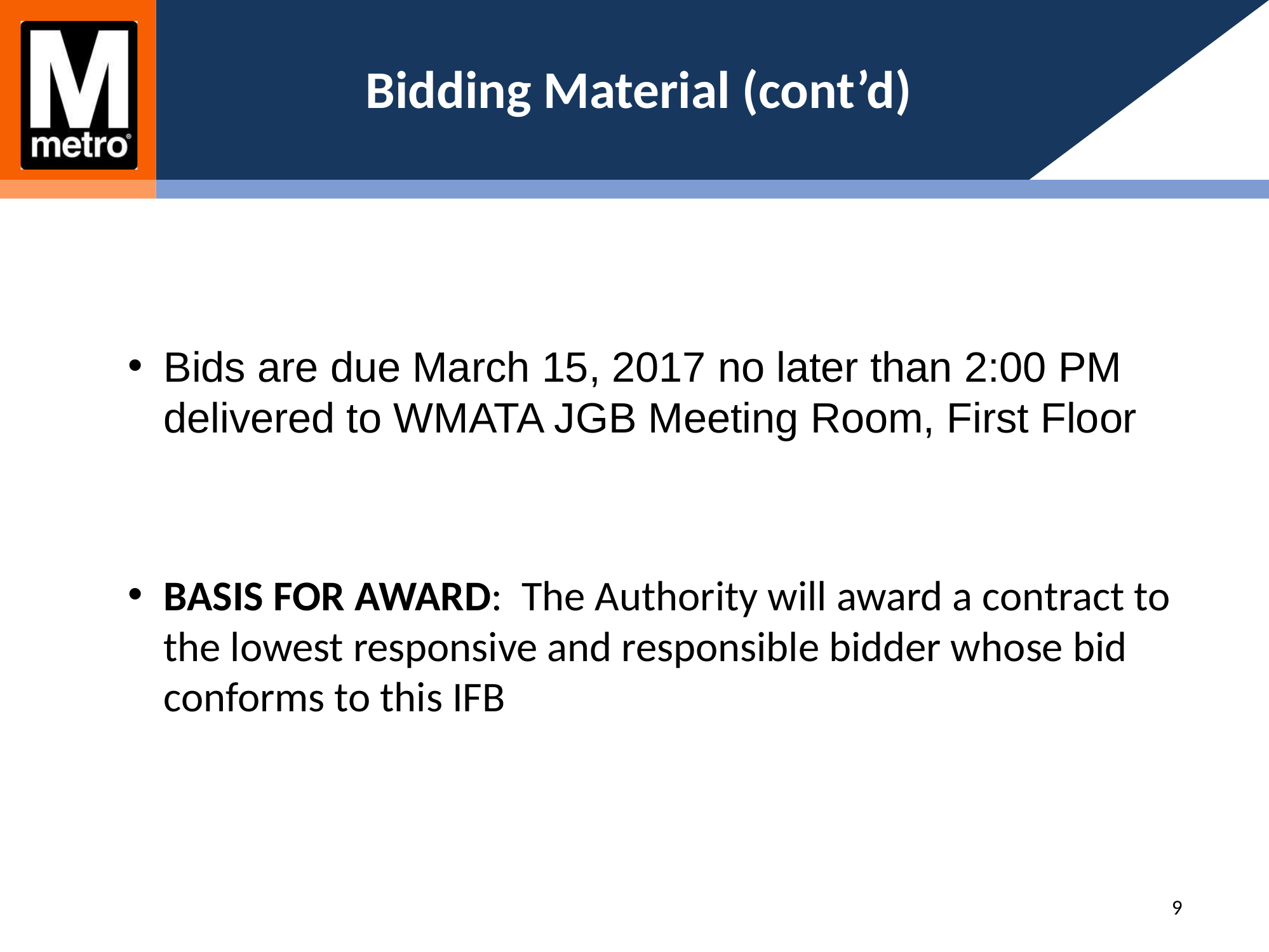

# Bidding Material (cont’d)

Bids are due March 15, 2017 no later than 2:00 PM delivered to WMATA JGB Meeting Room, First Floor

BASIS FOR AWARD:  The Authority will award a contract to the lowest responsive and responsible bidder whose bid conforms to this IFB

9